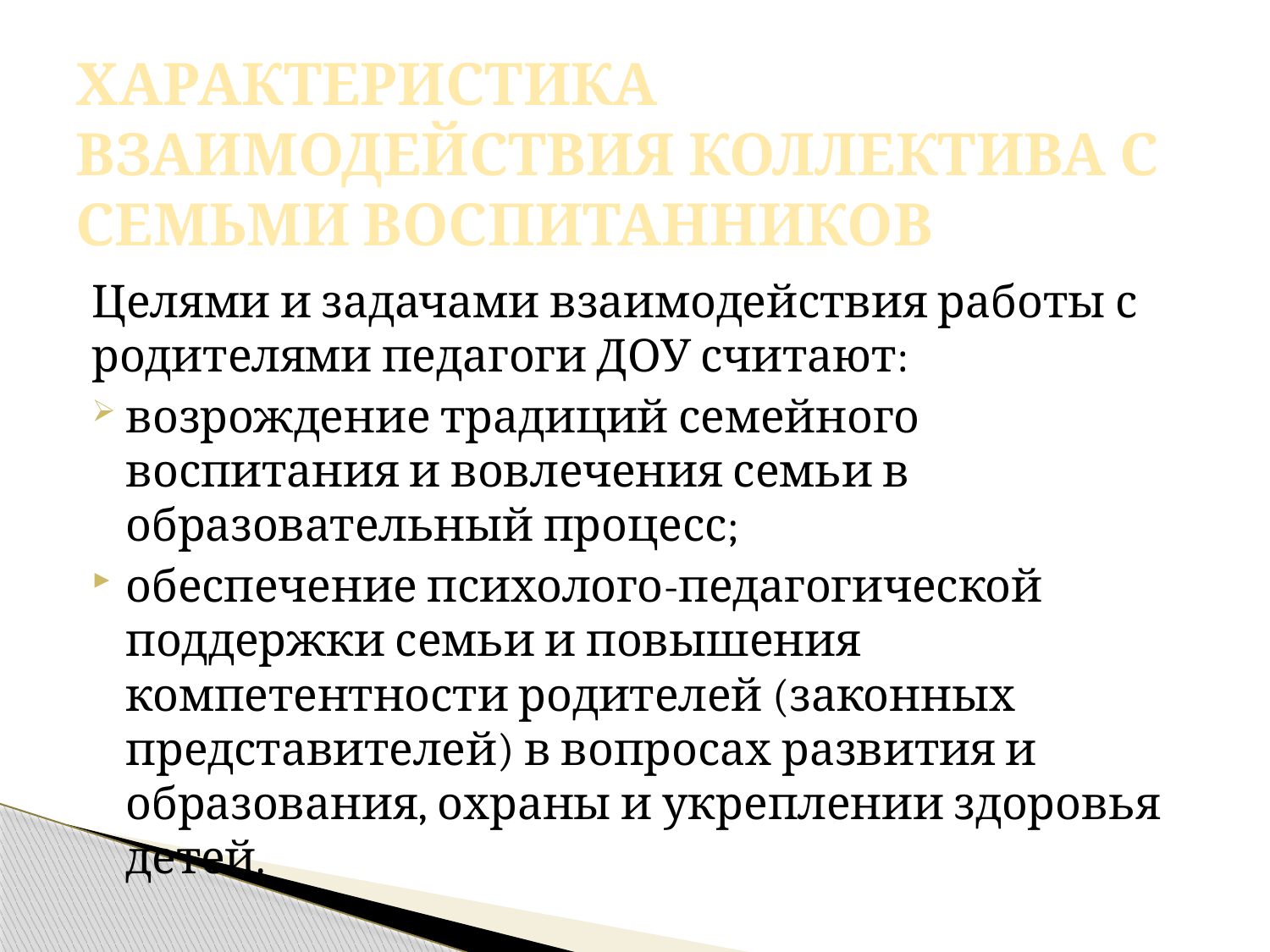

# ХАРАКТЕРИСТИКА ВЗАИМОДЕЙСТВИЯ КОЛЛЕКТИВА С СЕМЬМИ ВОСПИТАННИКОВ
Целями и задачами взаимодействия работы с родителями педагоги ДОУ считают:
возрождение традиций семейного воспитания и вовлечения семьи в образовательный процесс;
обеспечение психолого-педагогической поддержки семьи и повышения компетентности родителей (законных представителей) в вопросах развития и образования, охраны и укреплении здоровья детей.